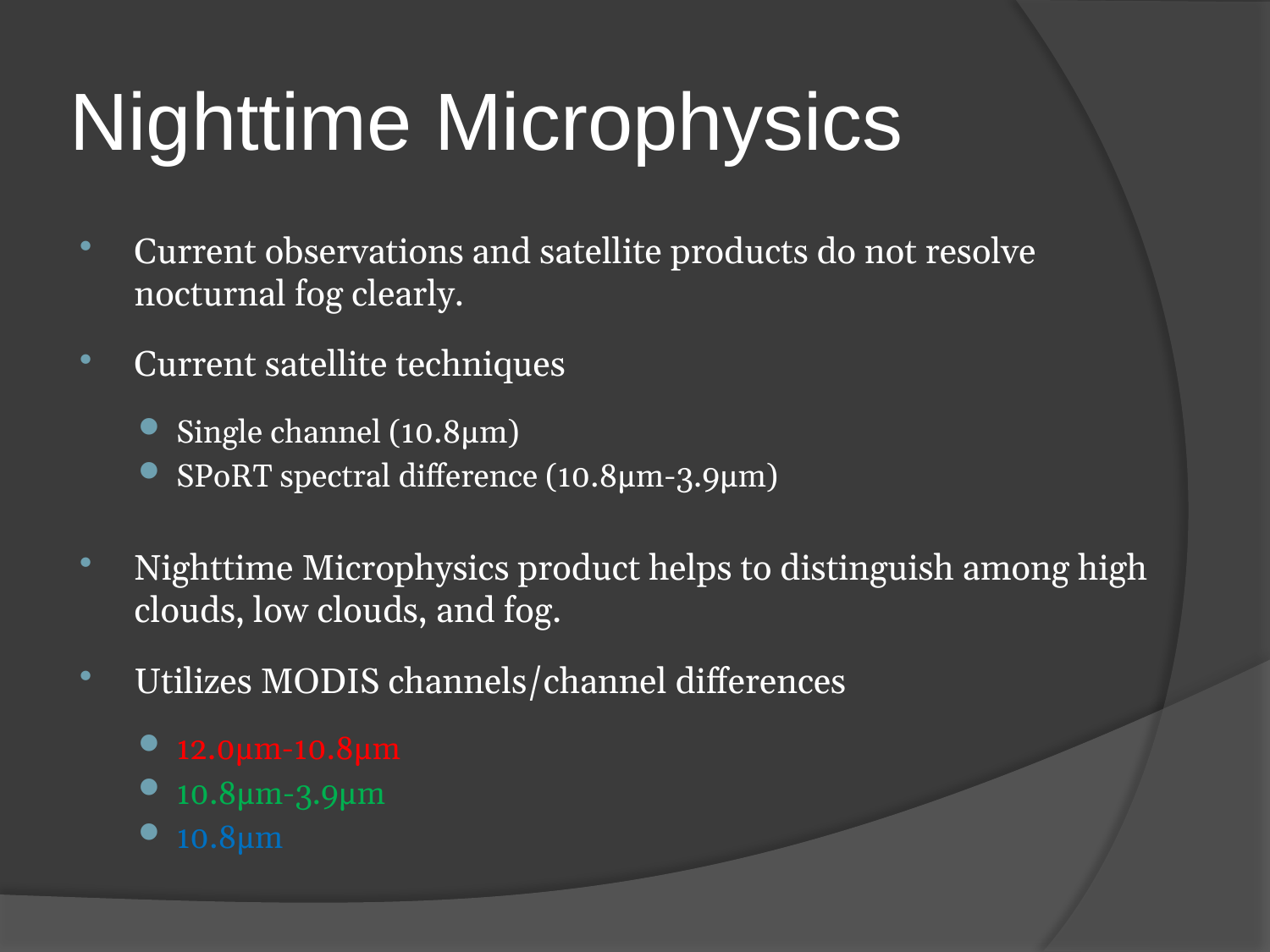

# Nighttime Microphysics
Current observations and satellite products do not resolve nocturnal fog clearly.
Current satellite techniques
Single channel (10.8µm)
SPoRT spectral difference (10.8µm-3.9µm)

Nighttime Microphysics product helps to distinguish among high clouds, low clouds, and fog.
Utilizes MODIS channels/channel differences
12.0µm-10.8µm
10.8µm-3.9µm
10.8µm